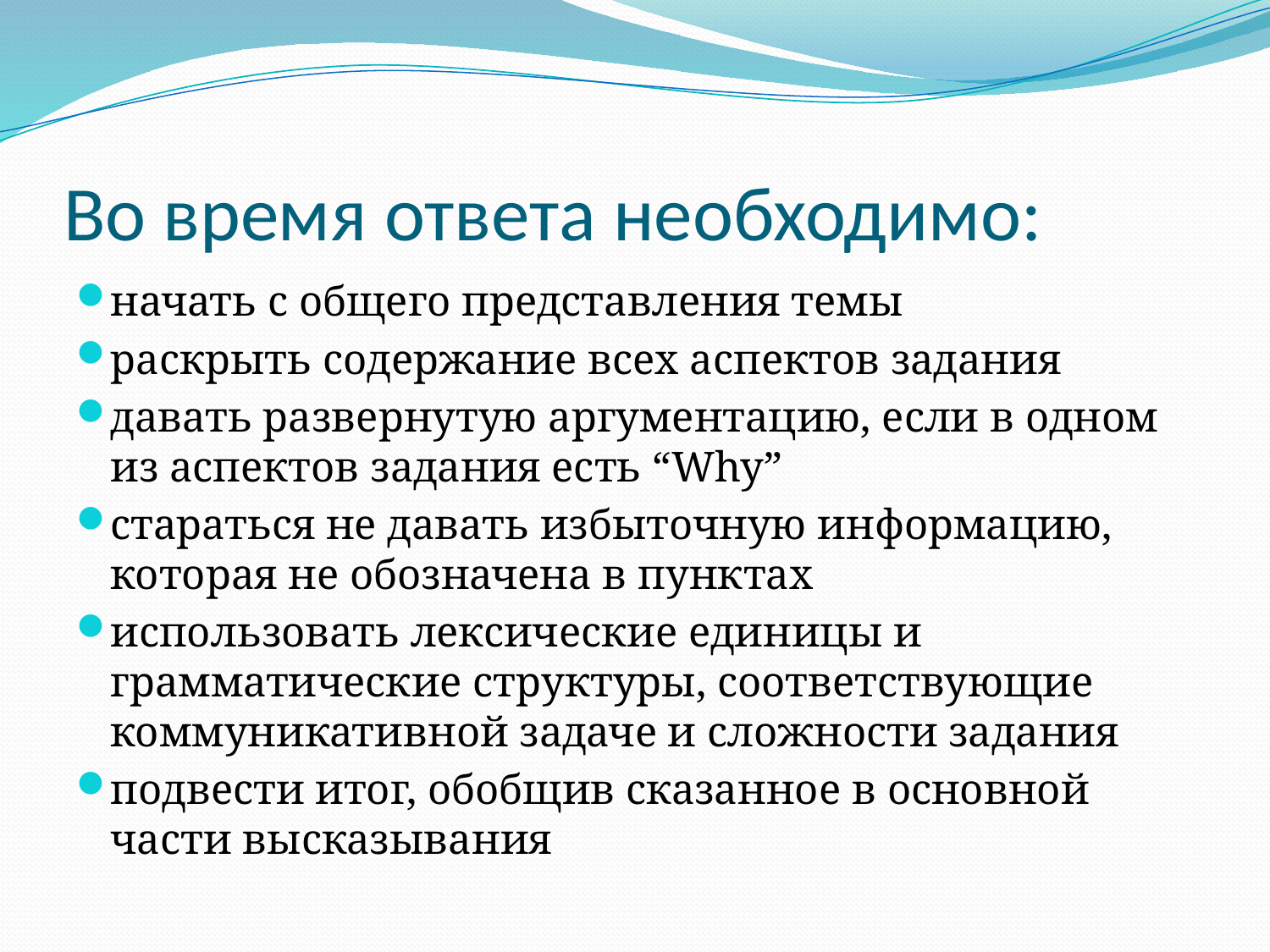

# Во время ответа необходимо:
начать с общего представления темы
раскрыть содержание всех аспектов задания
давать развернутую аргументацию, если в одном из аспектов задания есть “Why”
стараться не давать избыточную информацию, которая не обозначена в пунктах
использовать лексические единицы и грамматические структуры, соответствующие коммуникативной задаче и сложности задания
подвести итог, обобщив сказанное в основной части высказывания